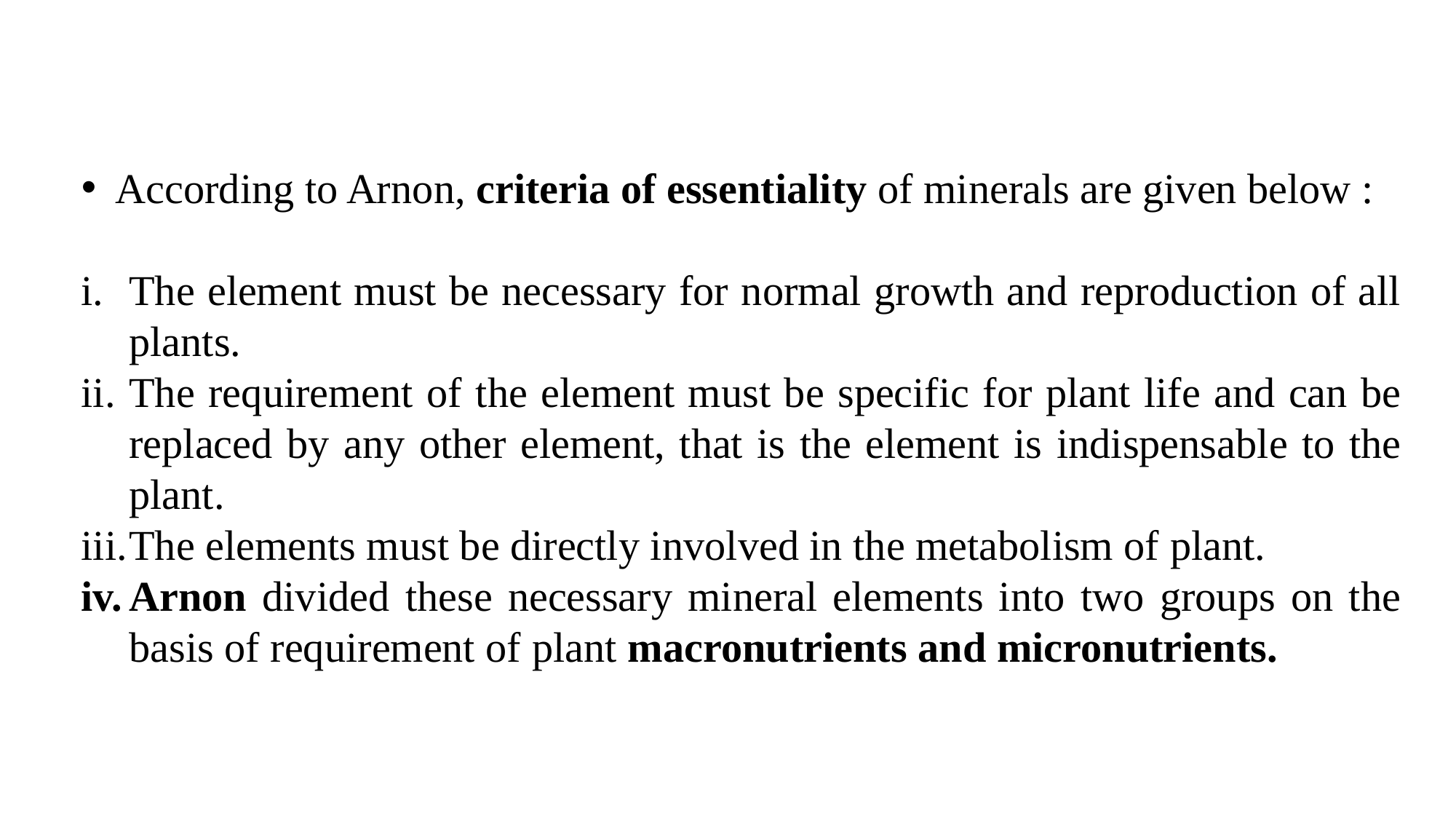

According to Arnon, criteria of essentiality of minerals are given below :

The element must be necessary for normal growth and reproduction of all plants.
The requirement of the element must be specific for plant life and can be replaced by any other element, that is the element is indispensable to the plant.
The elements must be directly involved in the metabolism of plant.
Arnon divided these necessary mineral elements into two groups on the basis of requirement of plant macronutrients and micronutrients.